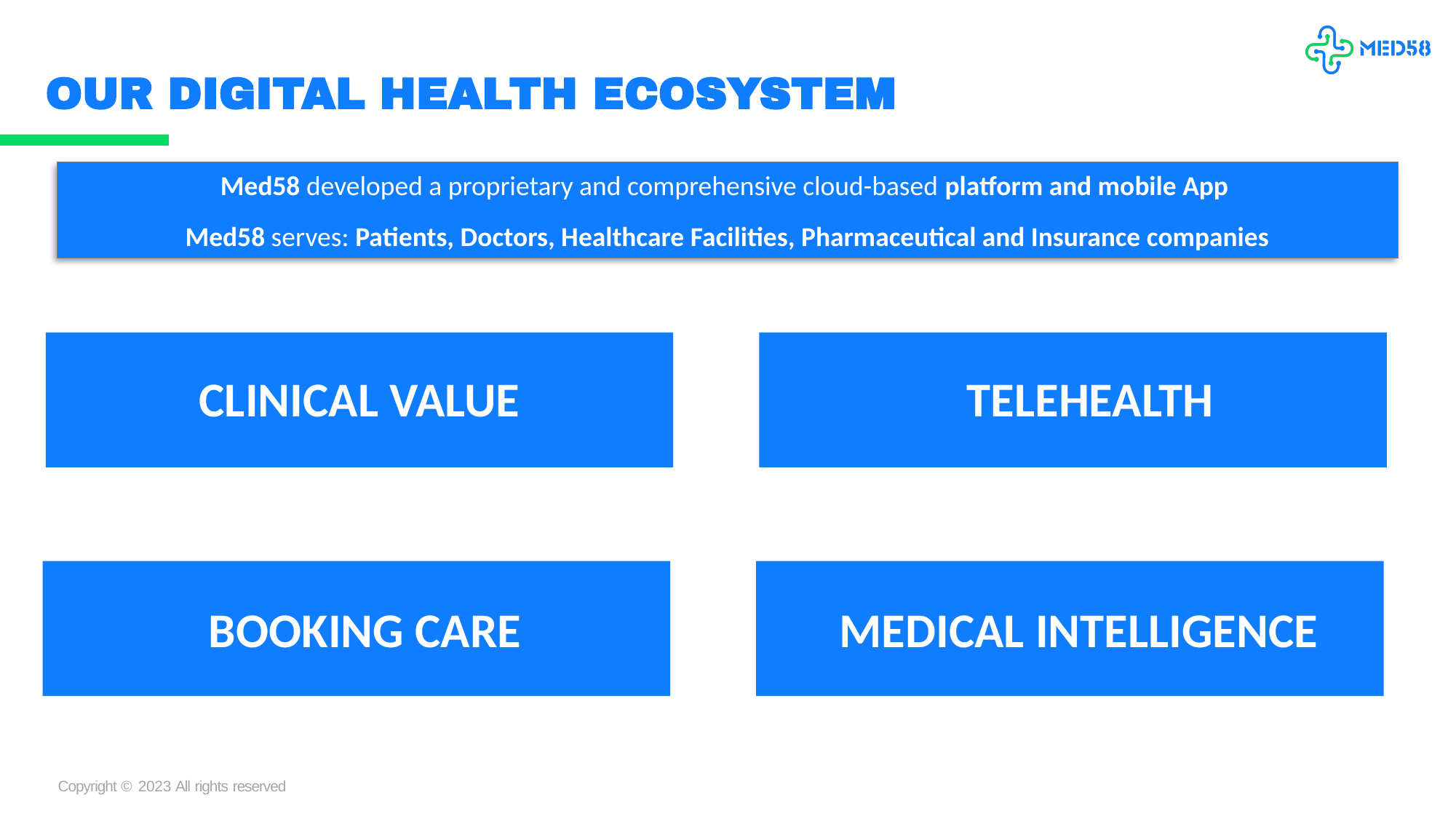

OUR DIGITAL HEALTH ECOSYSTEM

Med58 developed a proprietary and comprehensive cloud-based platform and mobile App
Med58 serves: Patients, Doctors, Healthcare Facilities, Pharmaceutical and Insurance companies

CLINICAL VALUE
TELEHEALTH

BOOKING CARE
MEDICAL INTELLIGENCE